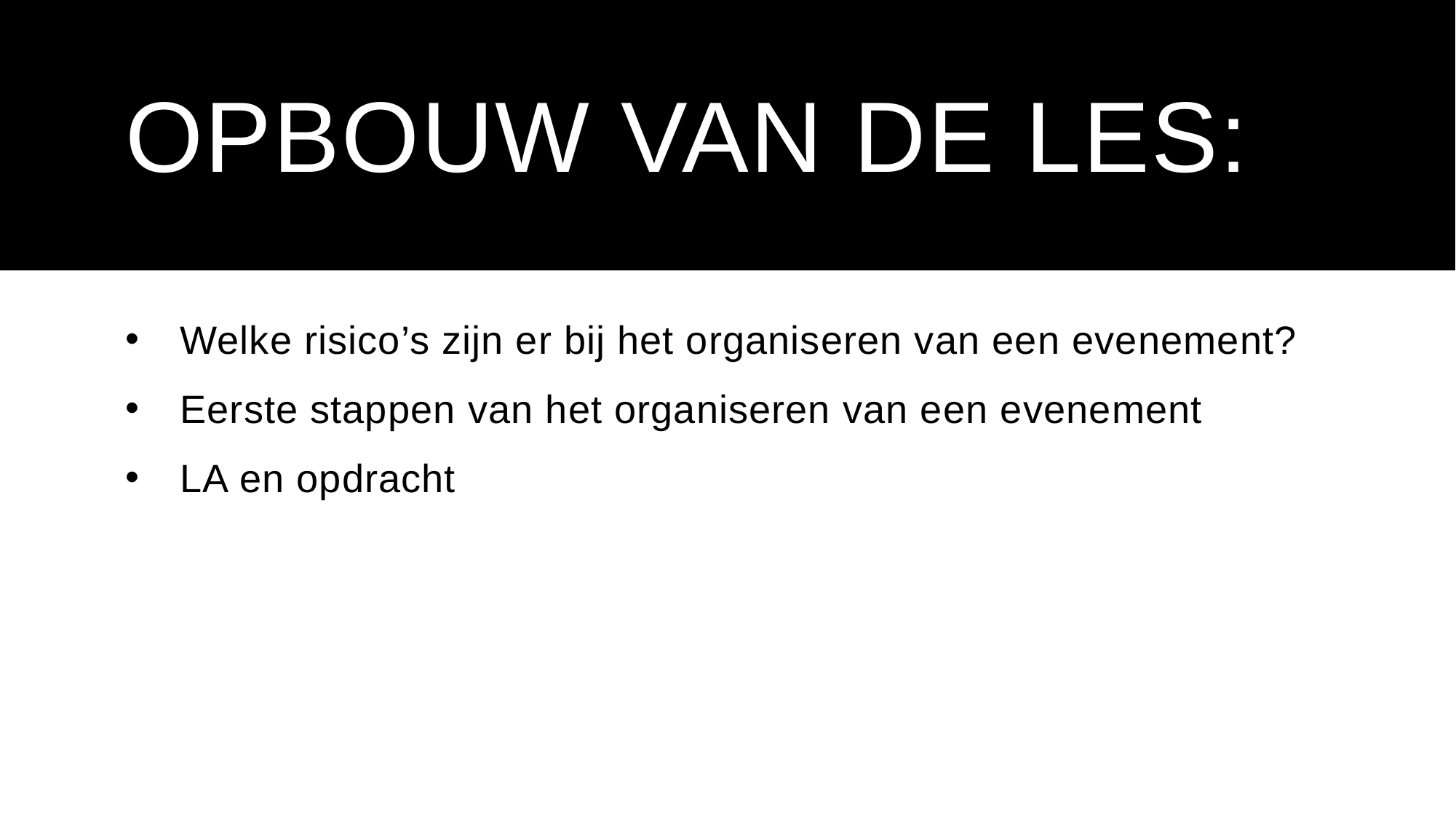

# Opbouw van de les:
Welke risico’s zijn er bij het organiseren van een evenement?
Eerste stappen van het organiseren van een evenement
LA en opdracht